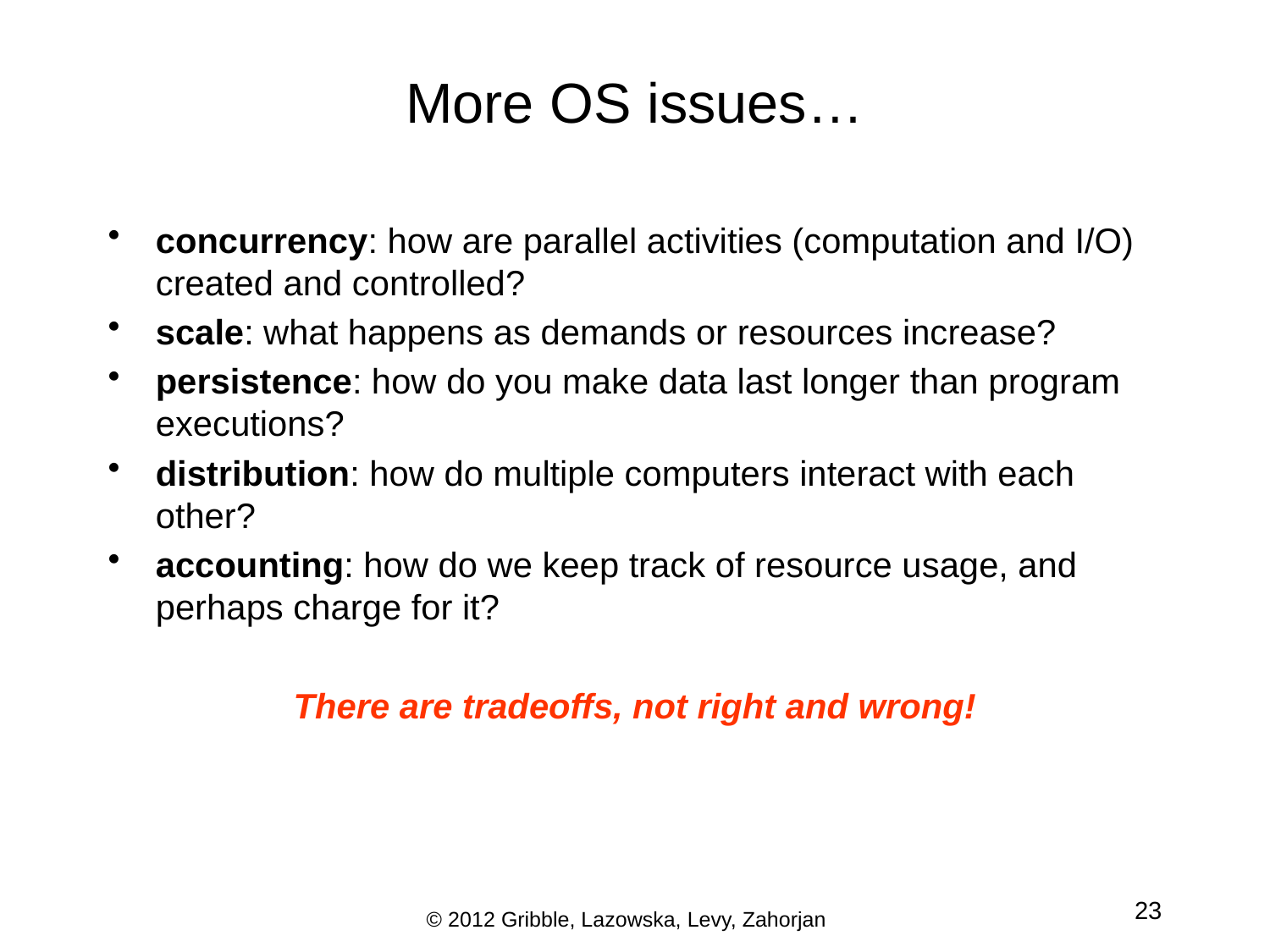

# More OS issues…
concurrency: how are parallel activities (computation and I/O) created and controlled?
scale: what happens as demands or resources increase?
persistence: how do you make data last longer than program executions?
distribution: how do multiple computers interact with each other?
accounting: how do we keep track of resource usage, and perhaps charge for it?

There are tradeoffs, not right and wrong!
23
© 2012 Gribble, Lazowska, Levy, Zahorjan